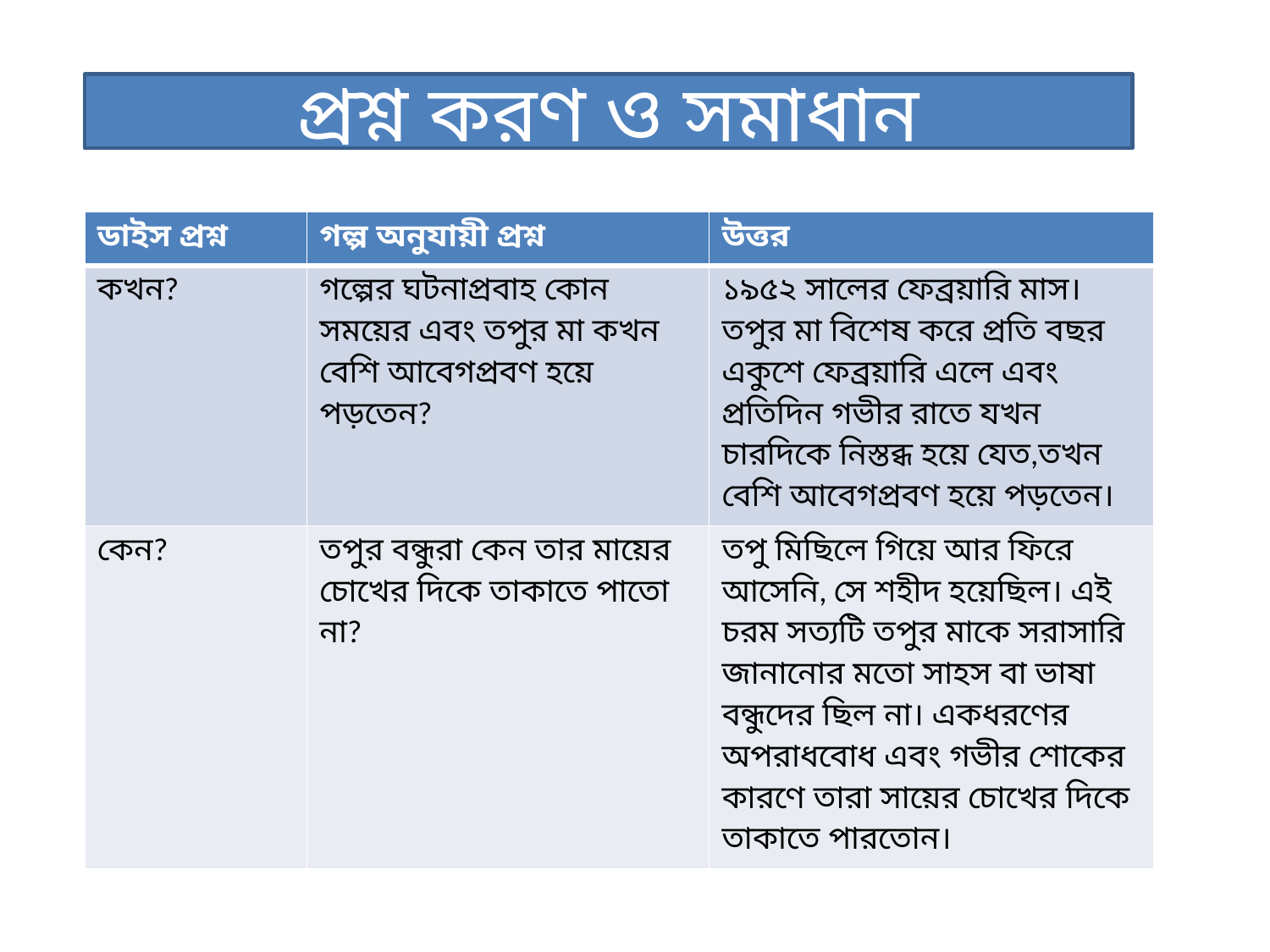

প্রশ্ন করণ ও সমাধান
| ডাইস প্রশ্ন | গল্প অনুযায়ী প্রশ্ন | উত্তর |
| --- | --- | --- |
| কখন? | গল্পের ঘটনাপ্রবাহ কোন সময়ের এবং তপুর মা কখন বেশি আবেগপ্রবণ হয়ে পড়তেন? | ১৯৫২ সালের ফেব্রয়ারি মাস। তপুর মা বিশেষ করে প্রতি বছর একুশে ফেব্রয়ারি এলে এবং প্রতিদিন গভীর রাতে যখন চারদিকে নিস্তব্ধ হয়ে যেত,তখন বেশি আবেগপ্রবণ হয়ে পড়তেন। |
| কেন? | তপুর বন্ধুরা কেন তার মায়ের চোখের দিকে তাকাতে পাতো না? | তপু মিছিলে গিয়ে আর ফিরে আসেনি, সে শহীদ হয়েছিল। এই চরম সত্যটি তপুর মাকে সরাসারি জানানোর মতো সাহস বা ভাষা বন্ধুদের ছিল না। একধরণের অপরাধবোধ এবং গভীর শোকের কারণে তারা সায়ের চোখের দিকে তাকাতে পারতোন। |